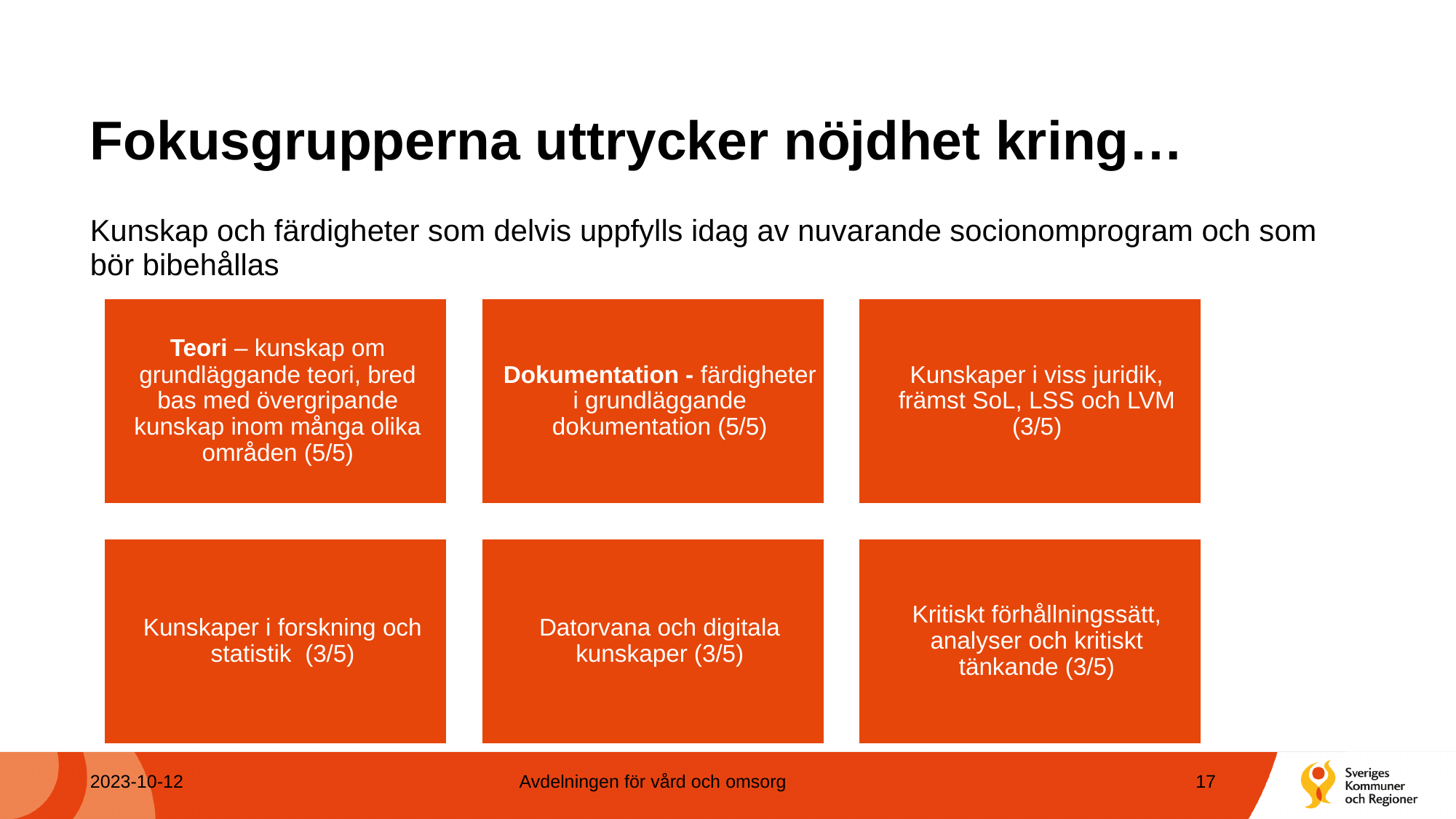

# Fokusgrupperna uttrycker nöjdhet kring… Kunskap och färdigheter som delvis uppfylls idag av nuvarande socionomprogram och som bör bibehållas
Teori – kunskap om grundläggande teori, bred bas med övergripande kunskap inom många olika områden (5/5)
Dokumentation - färdigheter i grundläggande dokumentation (5/5)
Kunskaper i viss juridik, främst SoL, LSS och LVM (3/5)
Kunskaper i forskning och statistik  (3/5)
Datorvana och digitala kunskaper (3/5)
Kritiskt förhållningssätt, analyser och kritiskt tänkande (3/5)
2023-10-12
Avdelningen för vård och omsorg
17